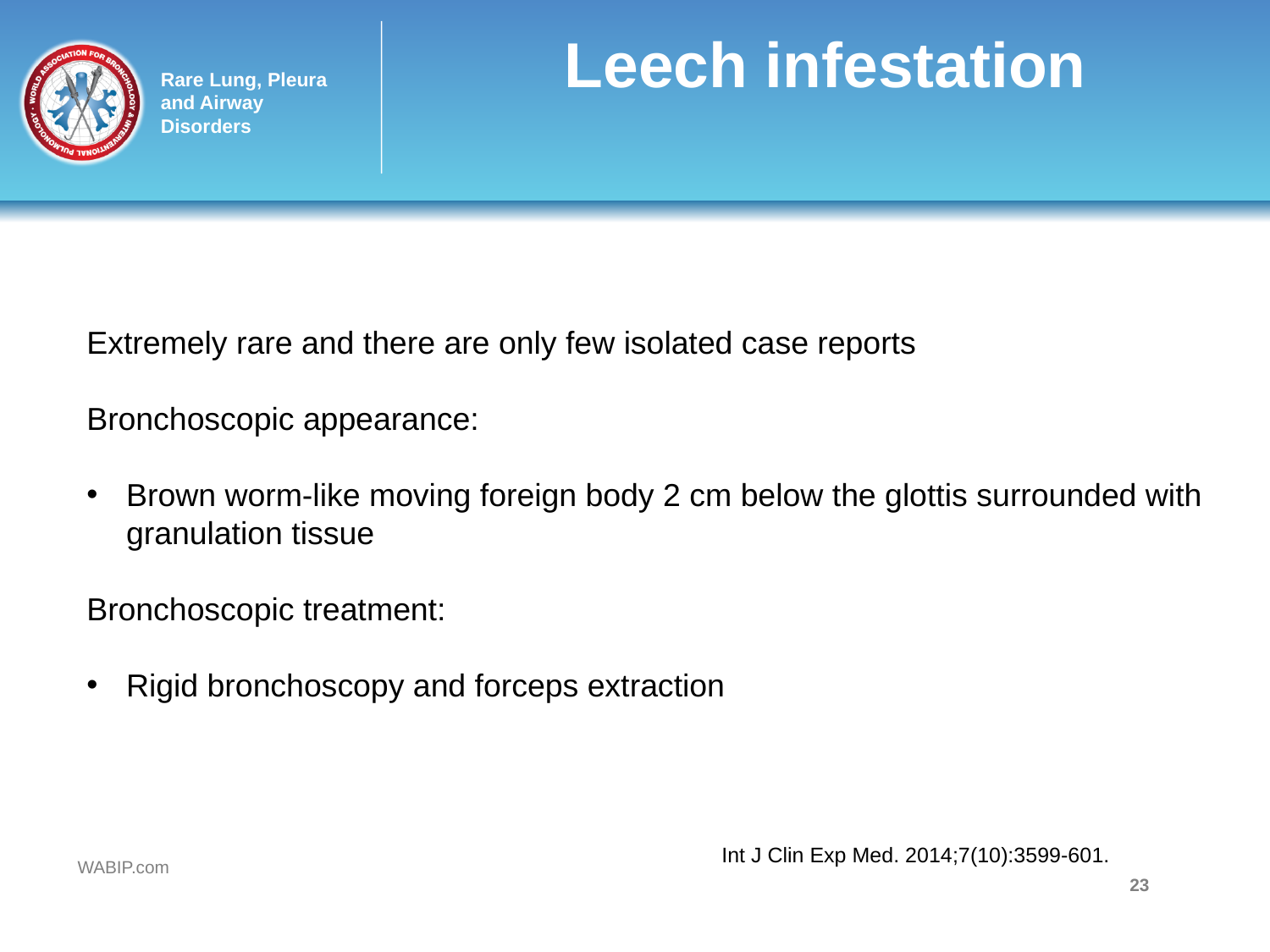

# Leech infestation
Extremely rare and there are only few isolated case reports

Bronchoscopic appearance:

Brown worm-like moving foreign body 2 cm below the glottis surrounded with granulation tissue

Bronchoscopic treatment:

Rigid bronchoscopy and forceps extraction
Int J Clin Exp Med. 2014;7(10):3599-601.